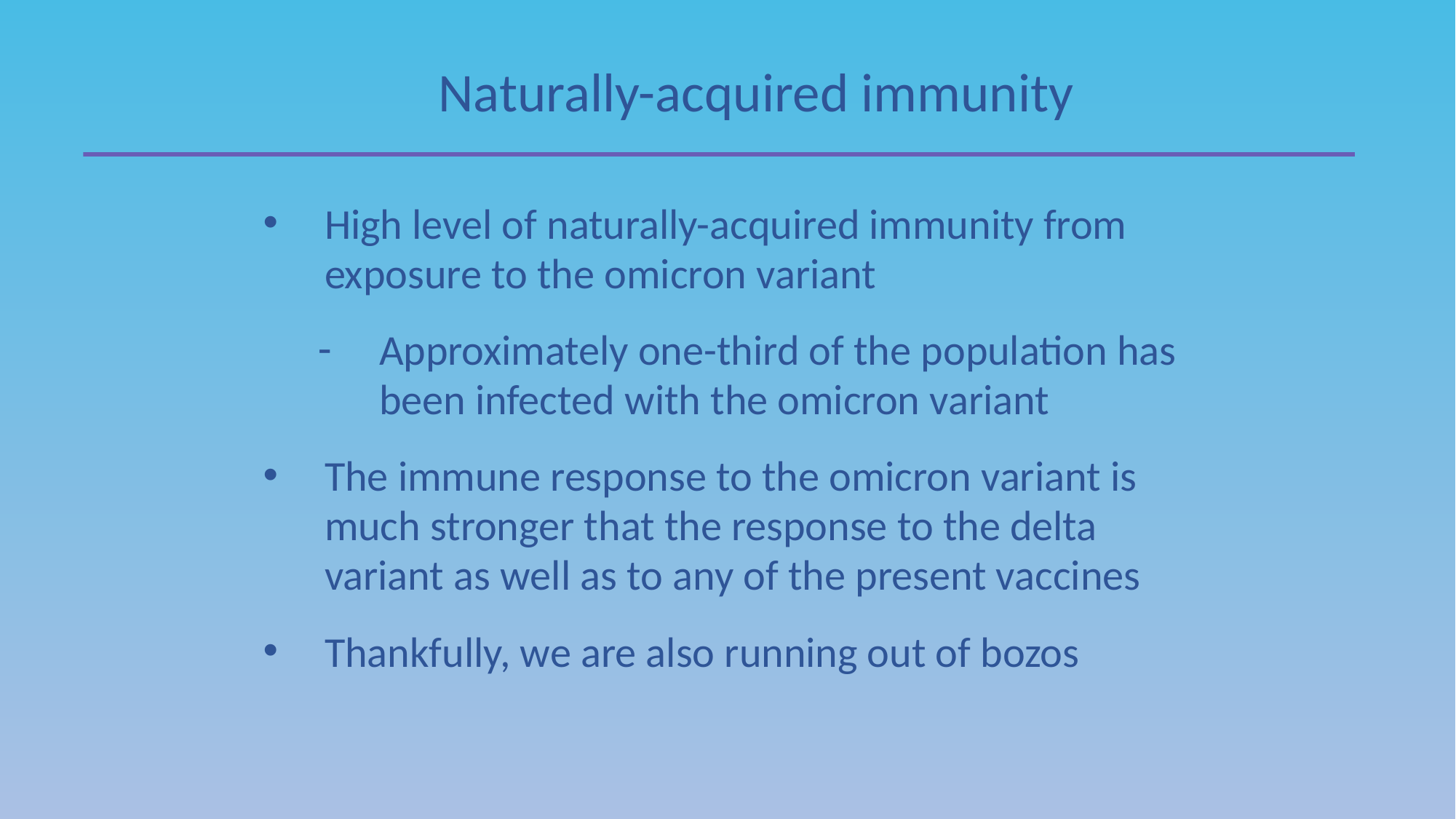

Naturally-acquired immunity
High level of naturally-acquired immunity from exposure to the omicron variant
Approximately one-third of the population has been infected with the omicron variant
The immune response to the omicron variant is much stronger that the response to the delta variant as well as to any of the present vaccines
Thankfully, we are also running out of bozos